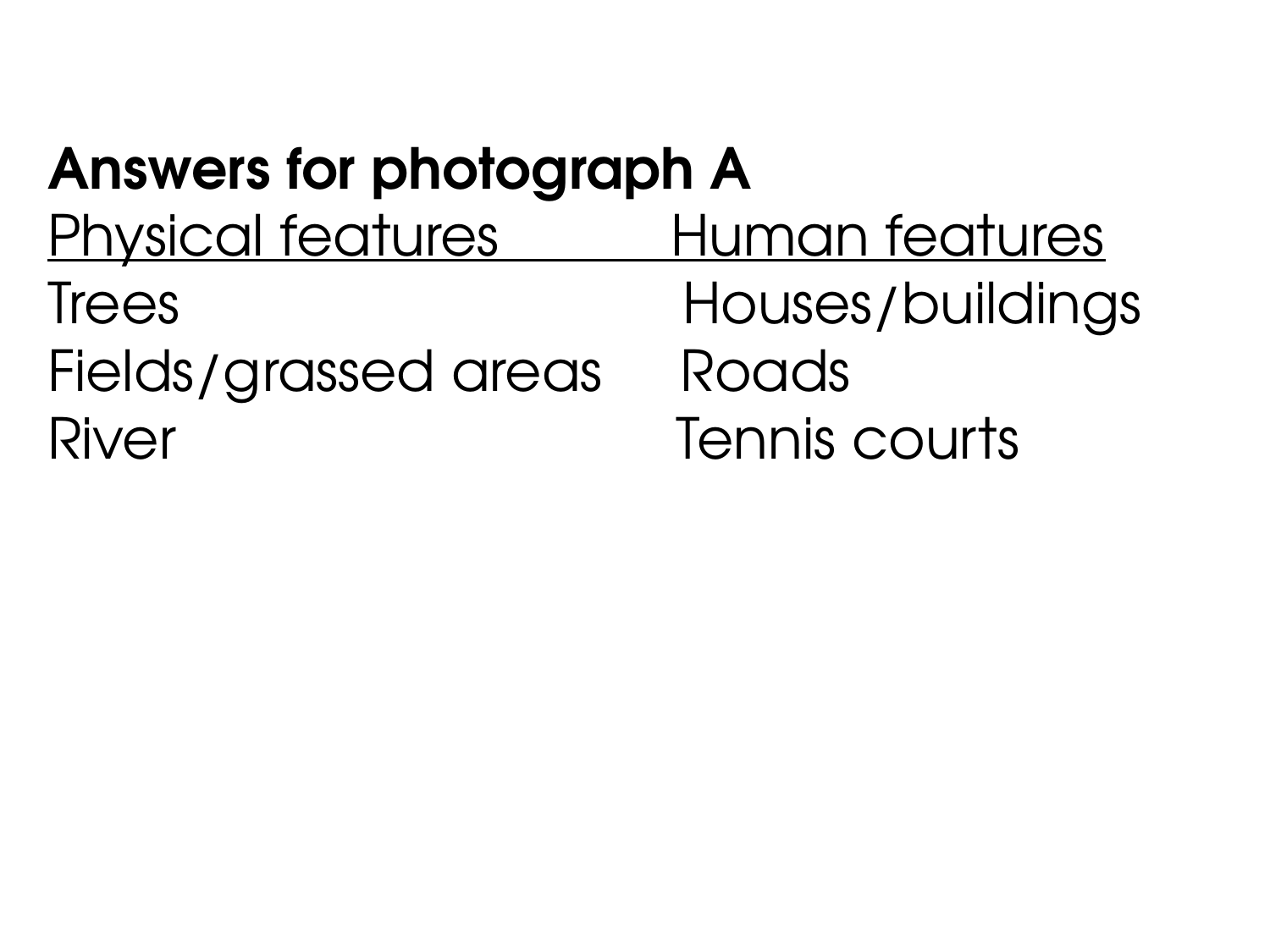

Answers for photograph A
Physical features           Human features
Trees				Houses/buildings
Fields/grassed areas     Roads
River                                Tennis courts